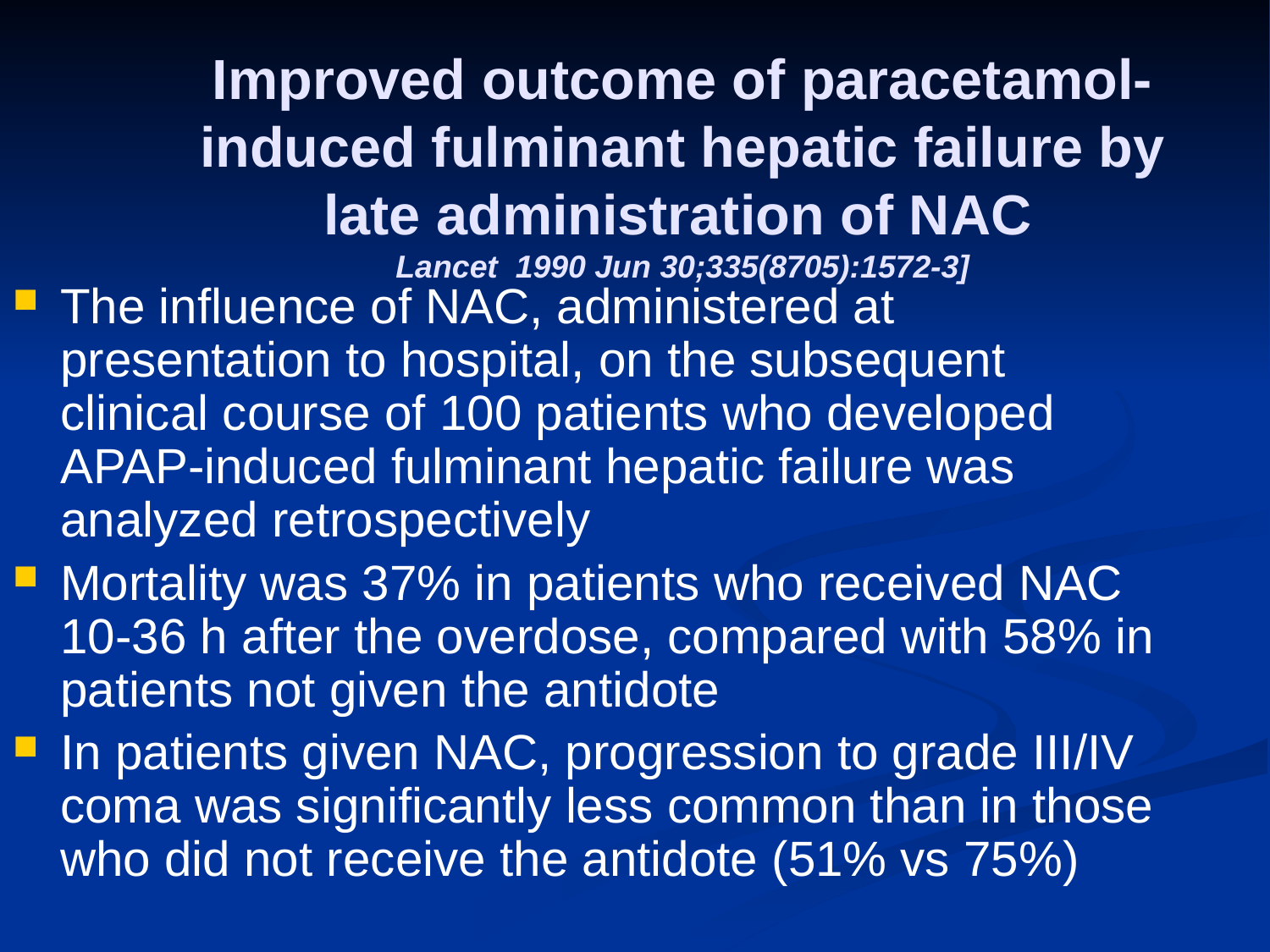

# Improved outcome of paracetamol-induced fulminant hepatic failure by late administration of NAC Lancet  1990 Jun 30;335(8705):1572-3]
The influence of NAC, administered at presentation to hospital, on the subsequent clinical course of 100 patients who developed APAP-induced fulminant hepatic failure was analyzed retrospectively
Mortality was 37% in patients who received NAC 10-36 h after the overdose, compared with 58% in patients not given the antidote
In patients given NAC, progression to grade III/IV coma was significantly less common than in those who did not receive the antidote (51% vs 75%)